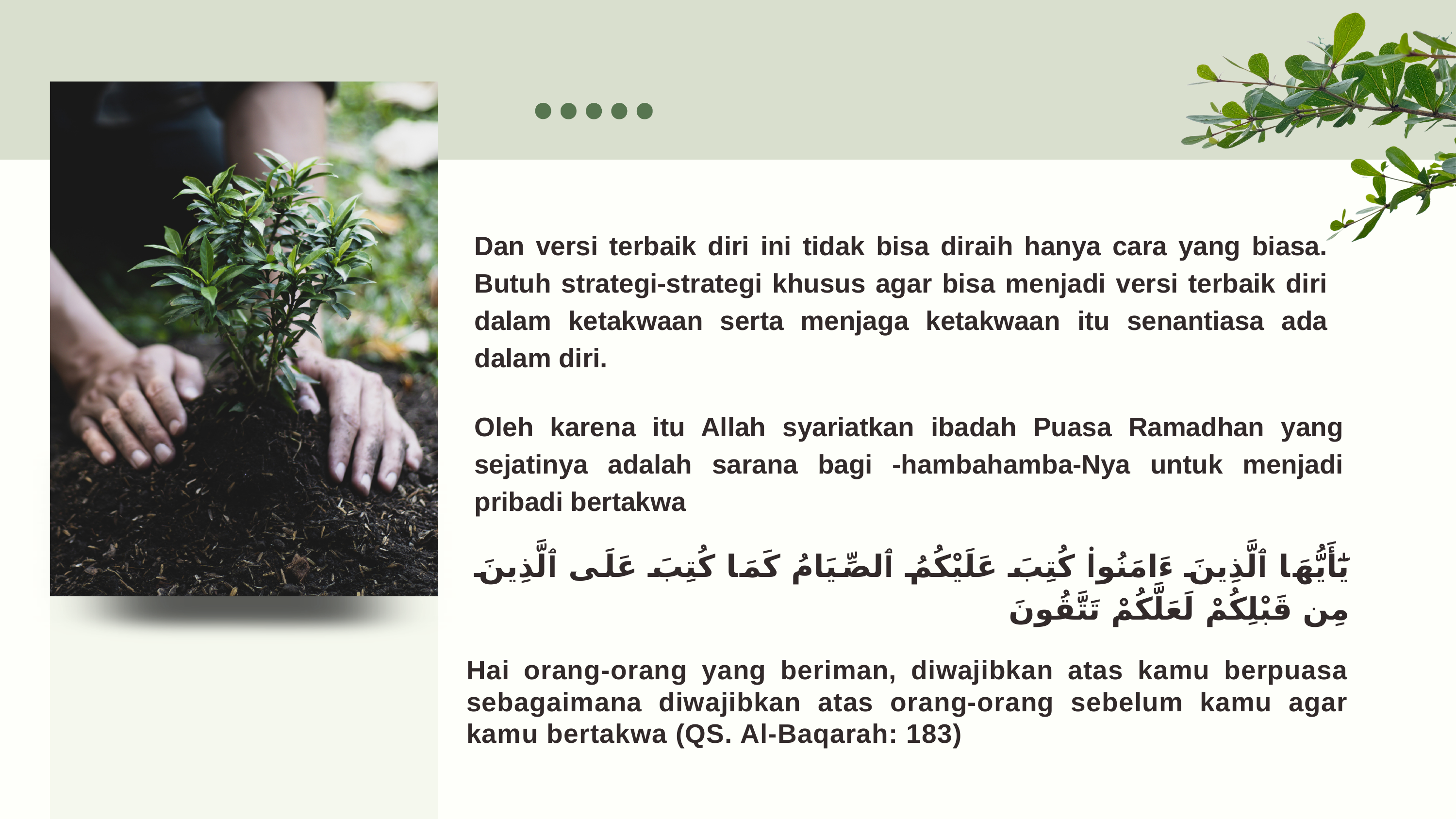

Dan versi terbaik diri ini tidak bisa diraih hanya cara yang biasa. Butuh strategi-strategi khusus agar bisa menjadi versi terbaik diri dalam ketakwaan serta menjaga ketakwaan itu senantiasa ada dalam diri.

Oleh karena itu Allah syariatkan ibadah Puasa Ramadhan yang sejatinya adalah sarana bagi -hambahamba-Nya untuk menjadi pribadi bertakwa

يَٰٓأَيُّهَا ٱلَّذِينَ ءَامَنُوا۟ كُتِبَ عَلَيْكُمُ ٱلصِّيَامُ كَمَا كُتِبَ عَلَى ٱلَّذِينَ مِن قَبْلِكُمْ لَعَلَّكُمْ تَتَّقُونَ

Hai orang-orang yang beriman, diwajibkan atas kamu berpuasa sebagaimana diwajibkan atas orang-orang sebelum kamu agar kamu bertakwa (QS. Al-Baqarah: 183)